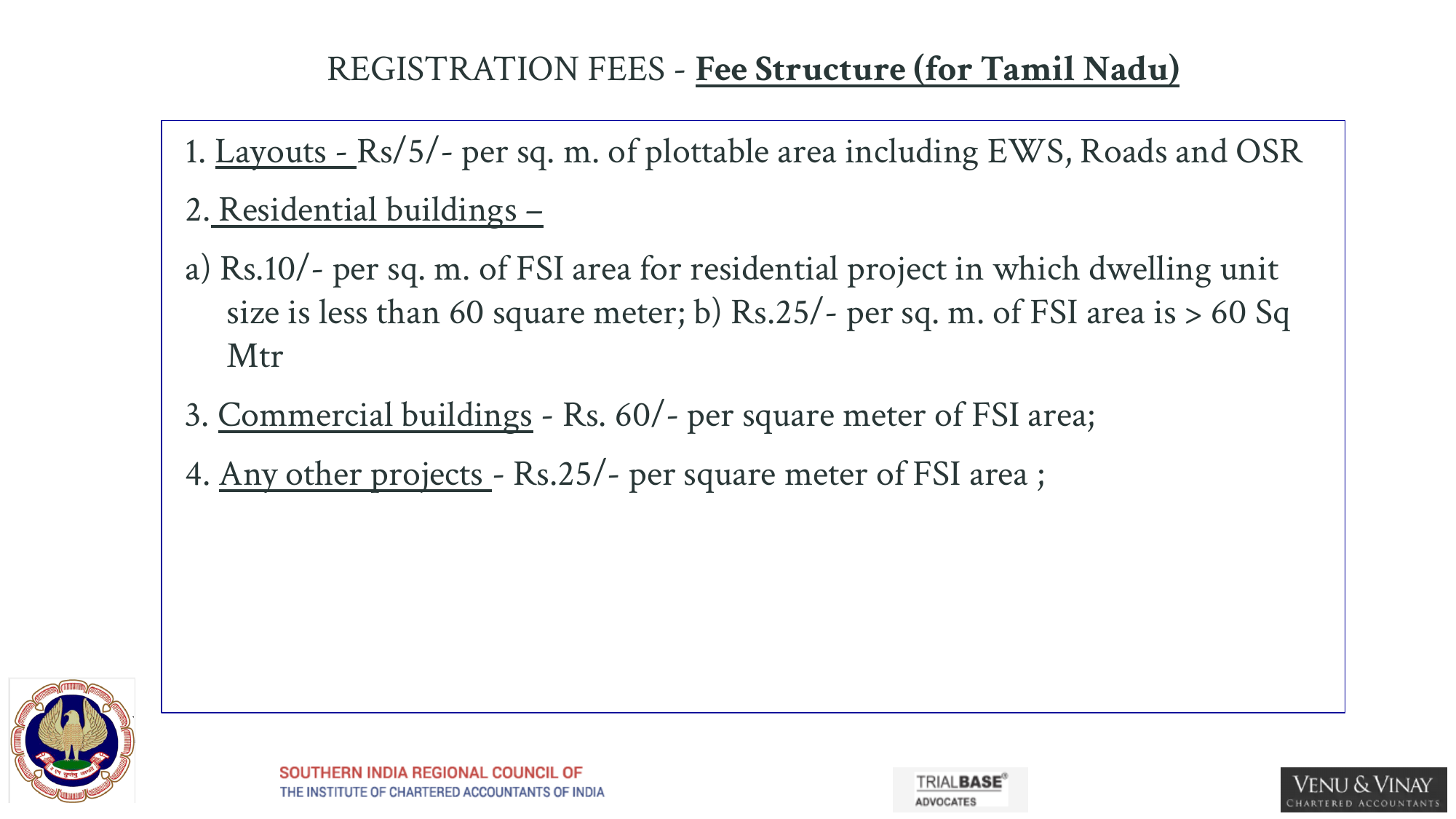

# REGISTRATION FEES - Fee Structure (for Tamil Nadu)
1. Layouts - Rs/5/- per sq. m. of plottable area including EWS, Roads and OSR
2. Residential buildings –
a) Rs.10/- per sq. m. of FSI area for residential project in which dwelling unit size is less than 60 square meter; b) Rs.25/- per sq. m. of FSI area is > 60 Sq Mtr
3. Commercial buildings - Rs. 60/- per square meter of FSI area;
4. Any other projects - Rs.25/- per square meter of FSI area ;